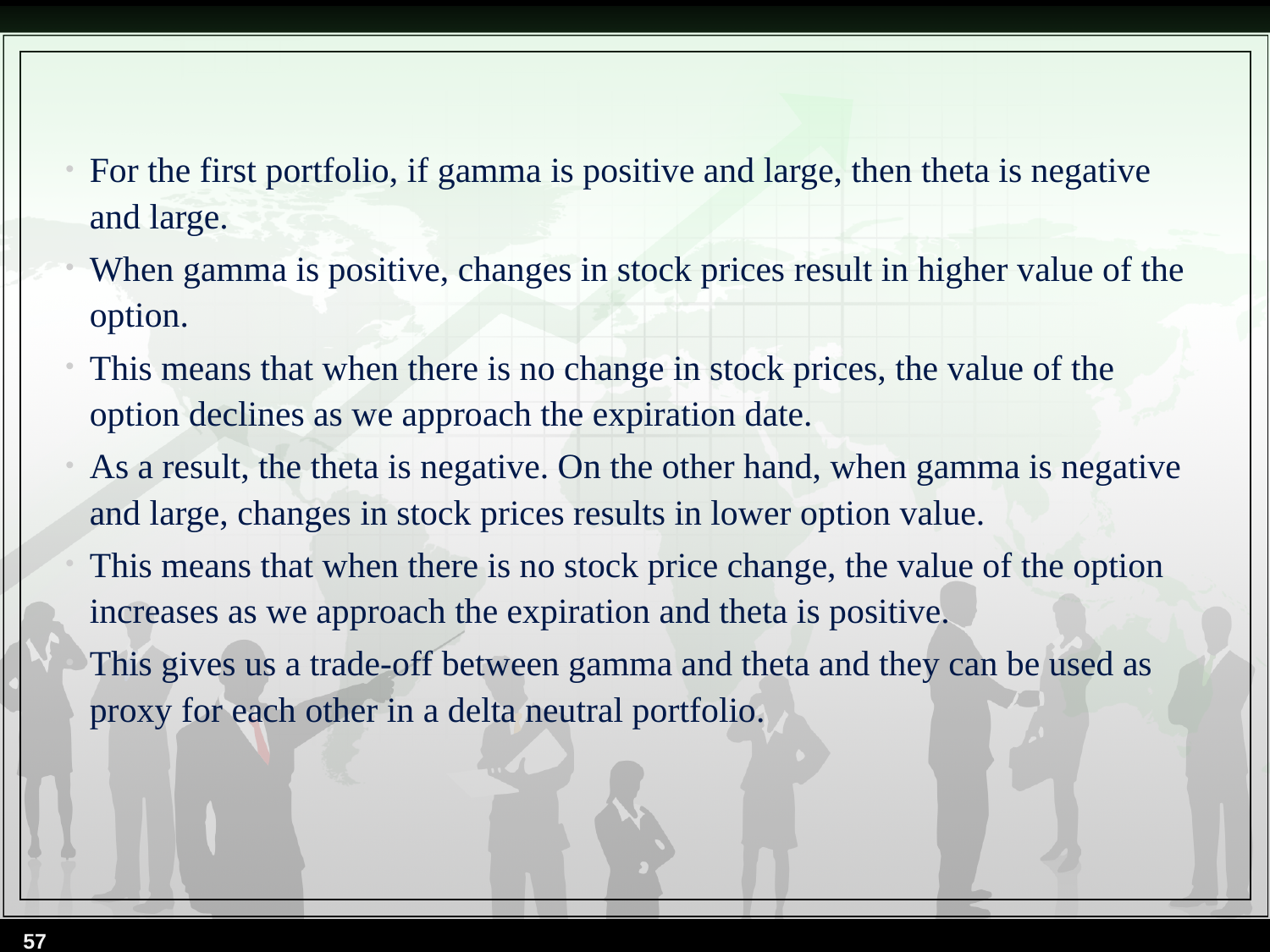

For the first portfolio, if gamma is positive and large, then theta is negative and large.
When gamma is positive, changes in stock prices result in higher value of the option.
This means that when there is no change in stock prices, the value of the option declines as we approach the expiration date.
As a result, the theta is negative. On the other hand, when gamma is negative and large, changes in stock prices results in lower option value.
This means that when there is no stock price change, the value of the option increases as we approach the expiration and theta is positive.
This gives us a trade-off between gamma and theta and they can be used as proxy for each other in a delta neutral portfolio.
57